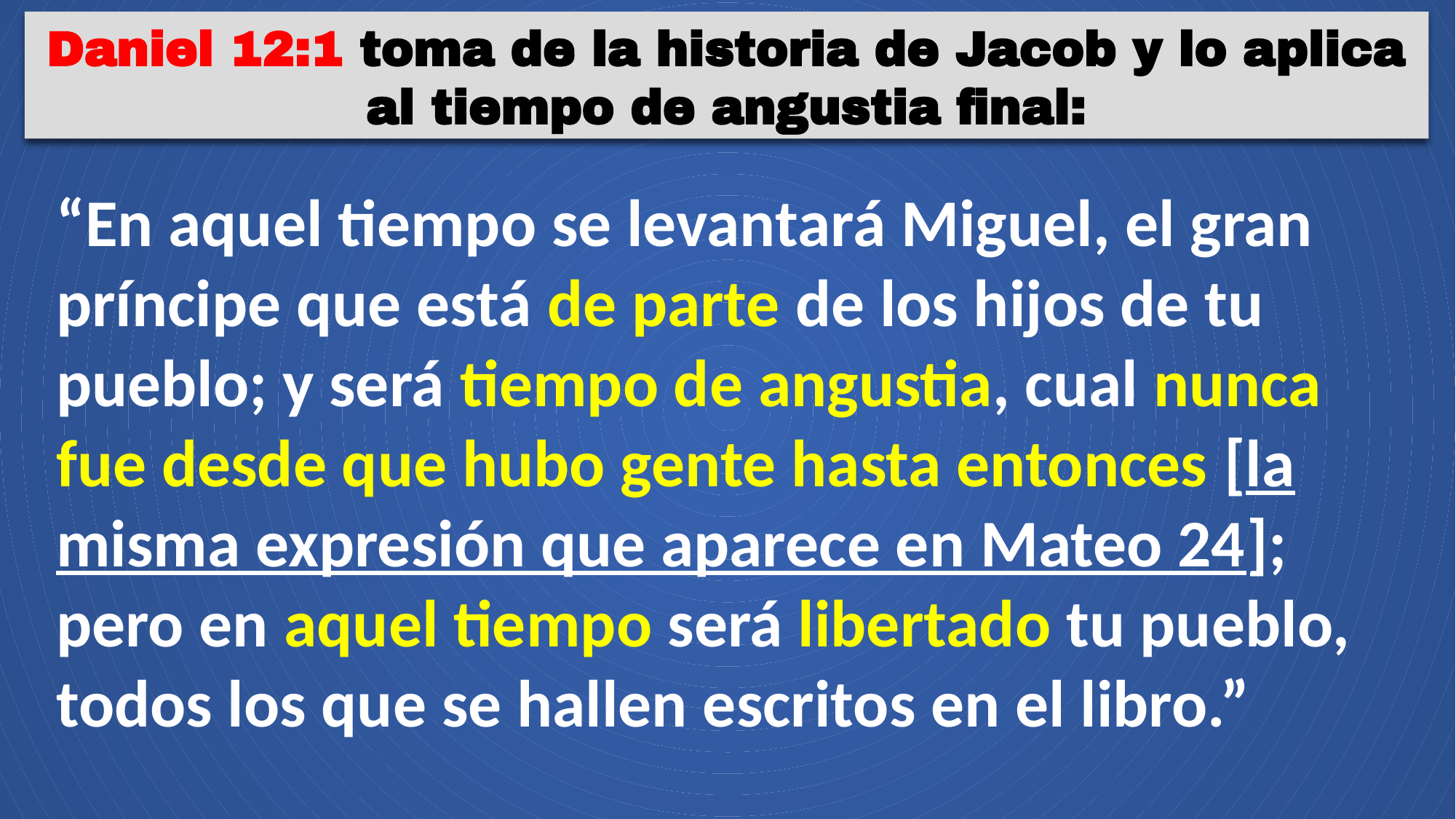

Daniel 12:1 toma de la historia de Jacob y lo aplica al tiempo de angustia final:
“En aquel tiempo se levantará Miguel, el gran príncipe que está de parte de los hijos de tu pueblo; y será tiempo de angustia, cual nunca fue desde que hubo gente hasta entonces [la misma expresión que aparece en Mateo 24]; pero en aquel tiempo será libertado tu pueblo, todos los que se hallen escritos en el libro.”